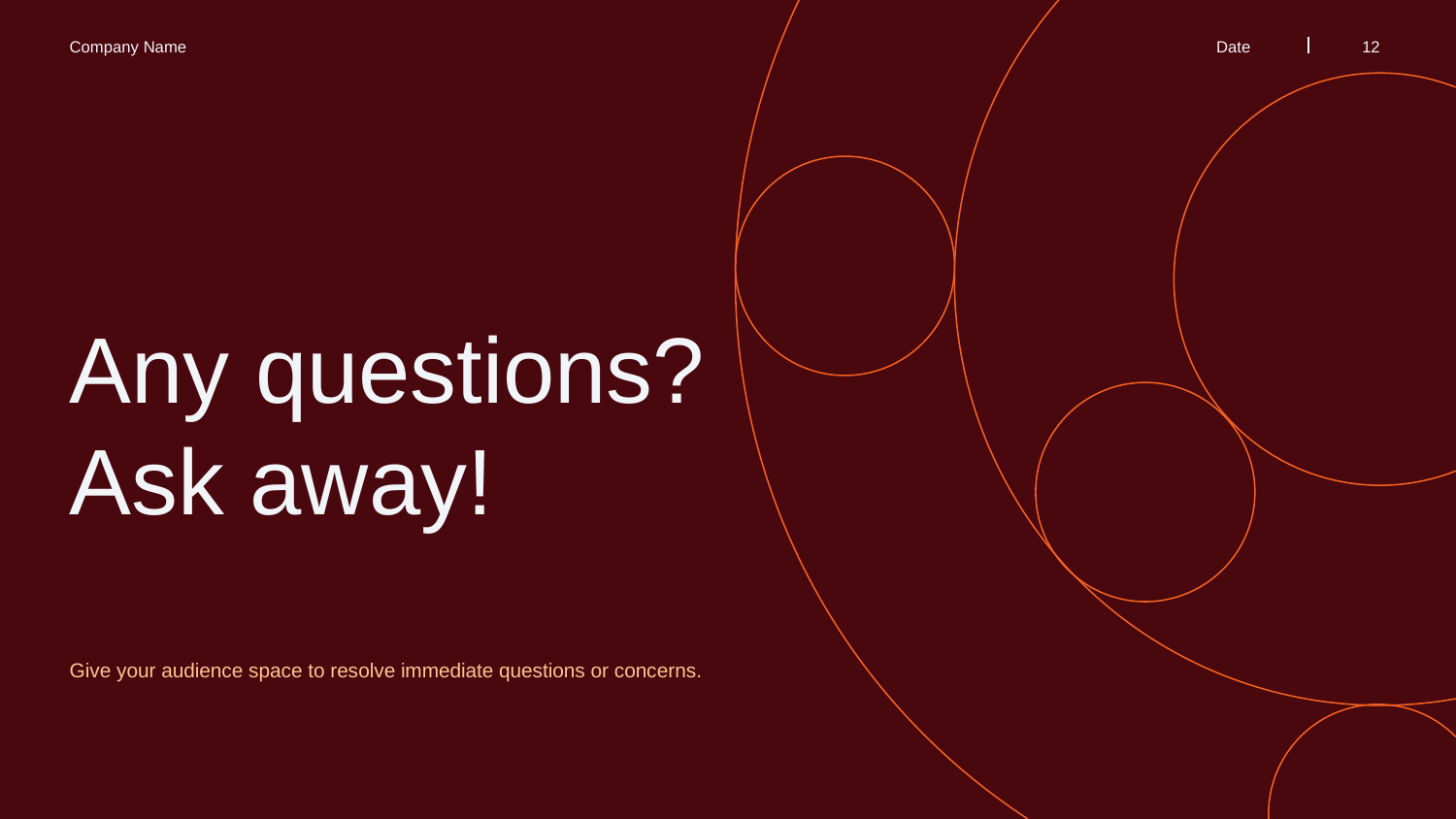

12
Company Name
Date
# Any questions? Ask away!
Give your audience space to resolve immediate questions or concerns.